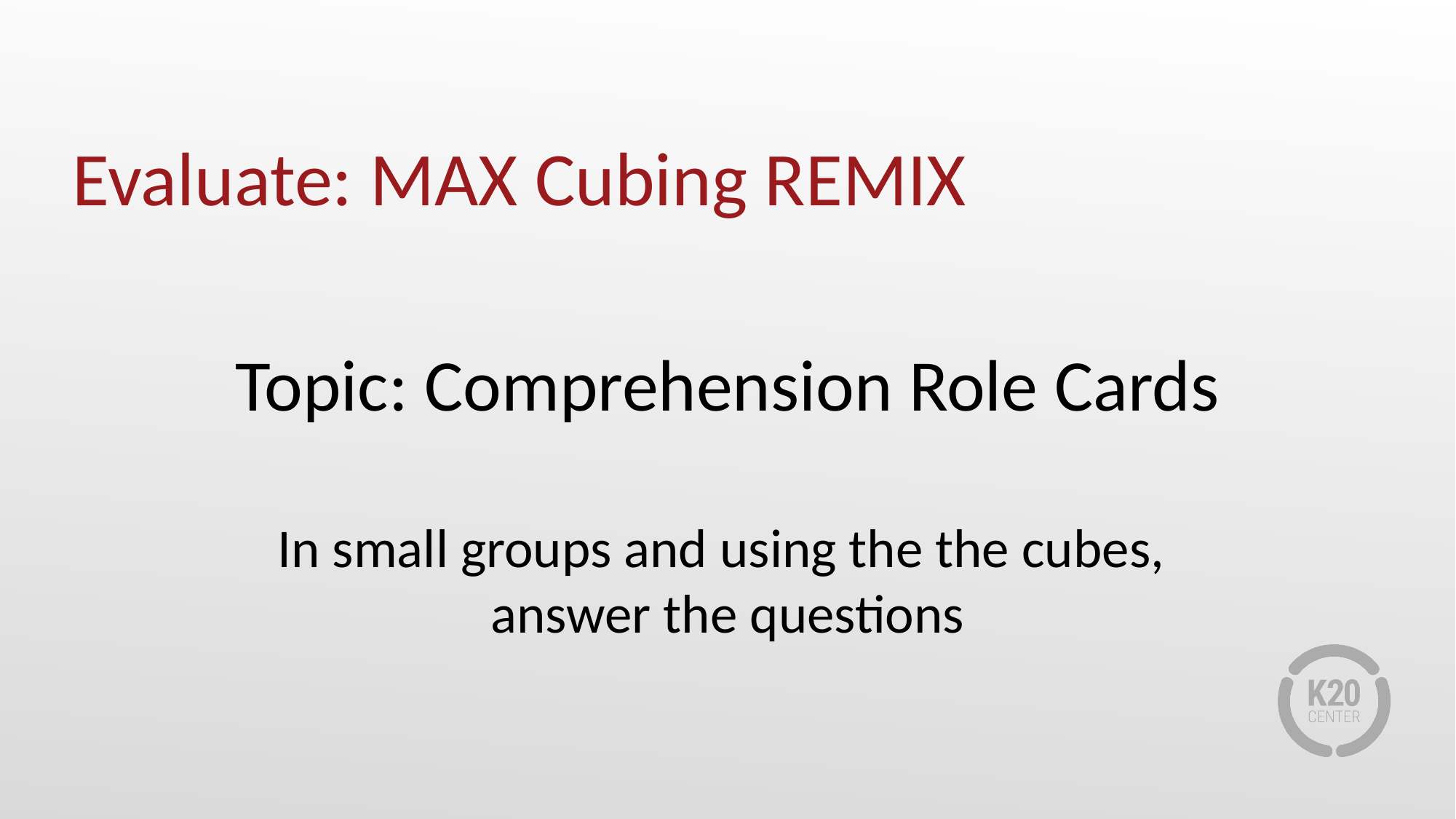

# Evaluate: MAX Cubing REMIX

Topic: Comprehension Role Cards

In small groups and using the the cubes,
answer the questions